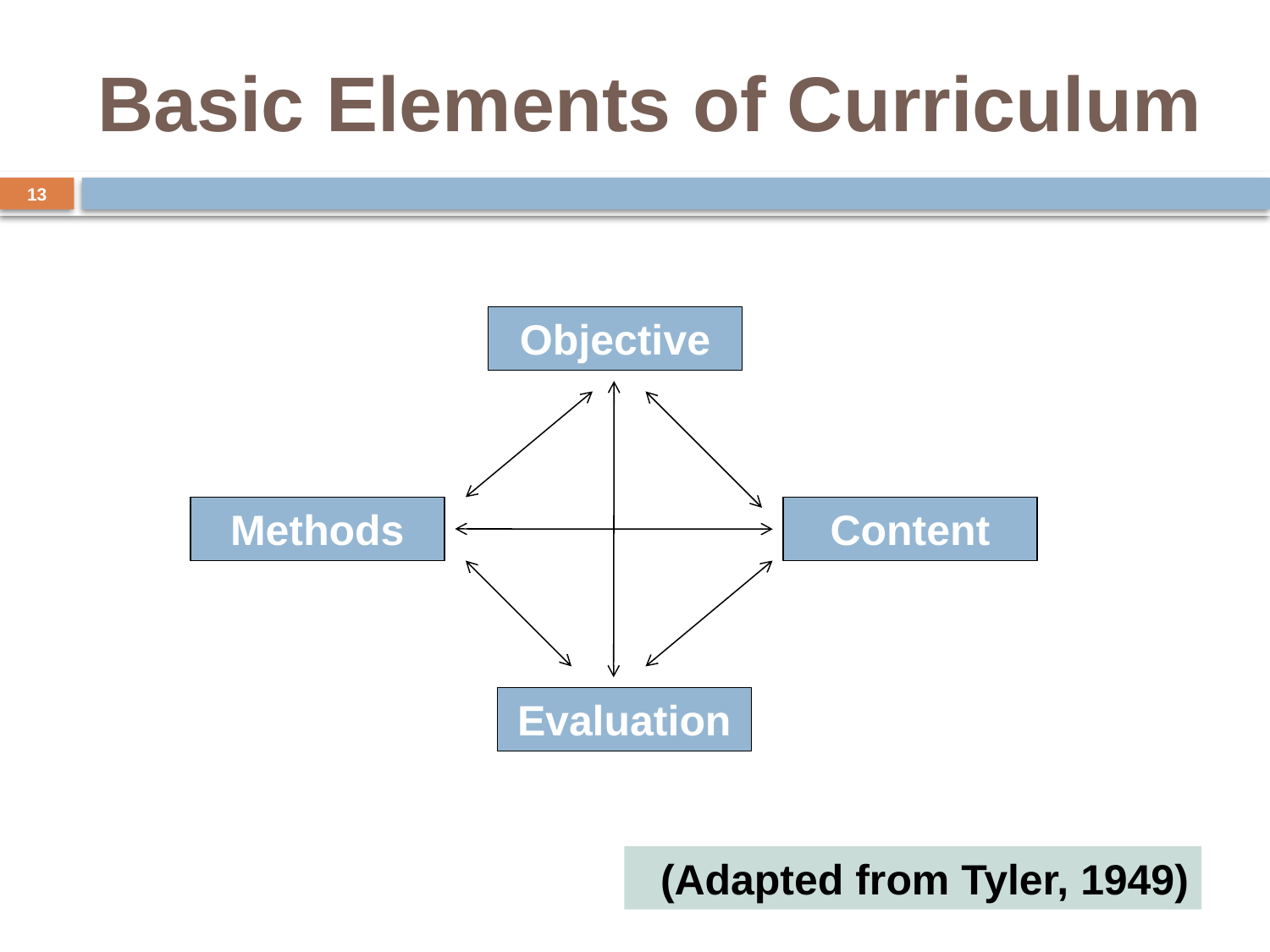

# Basic Elements of Curriculum
13

Objective
Methods
Content
Evaluation
(Adapted from Tyler, 1949)